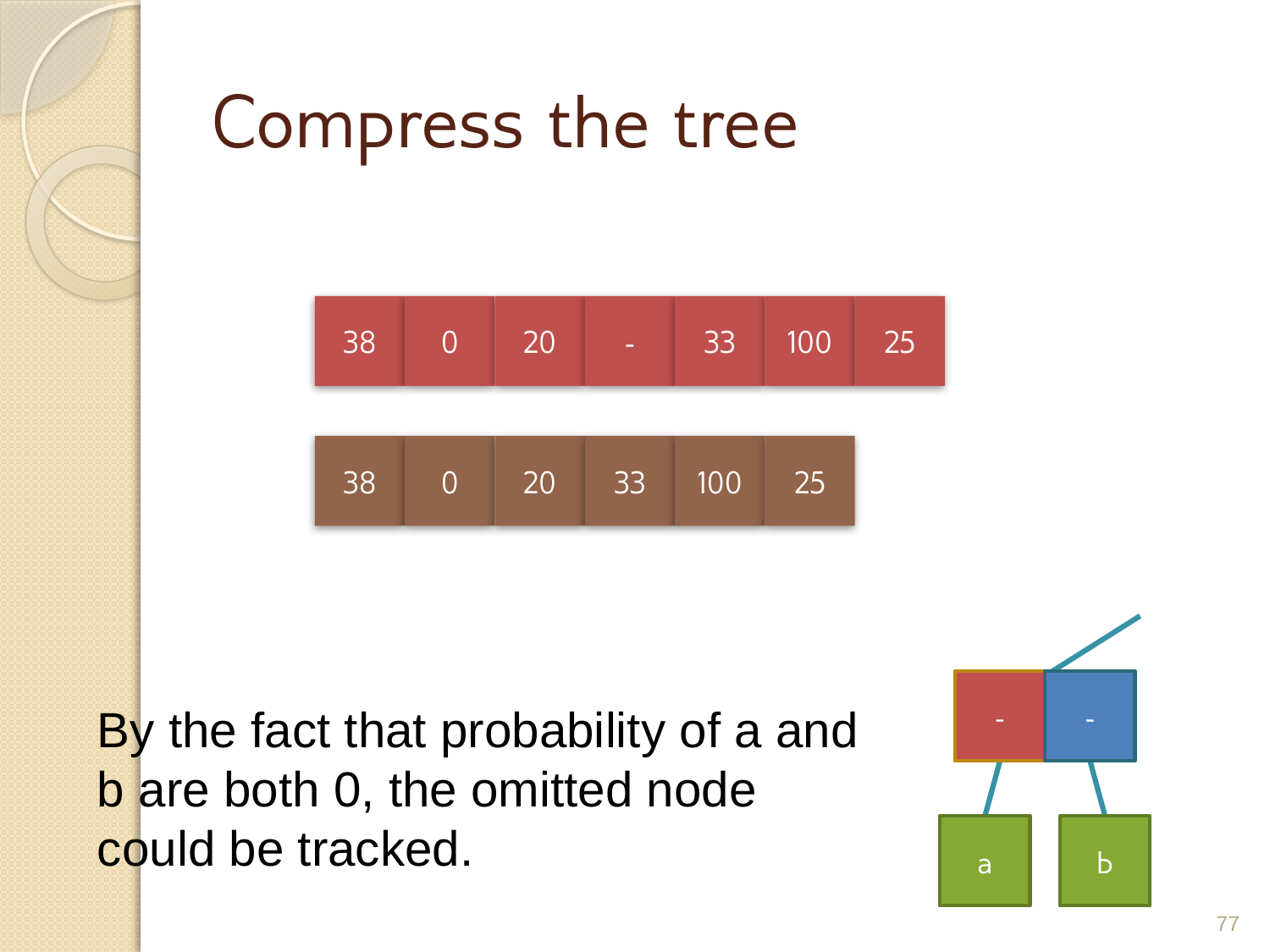

# Compress the tree
38
0
20
-
33
100
25
38
0
20
33
100
25
-
-
By the fact that probability of a and b are both 0, the omitted node could be tracked.
a
b
77